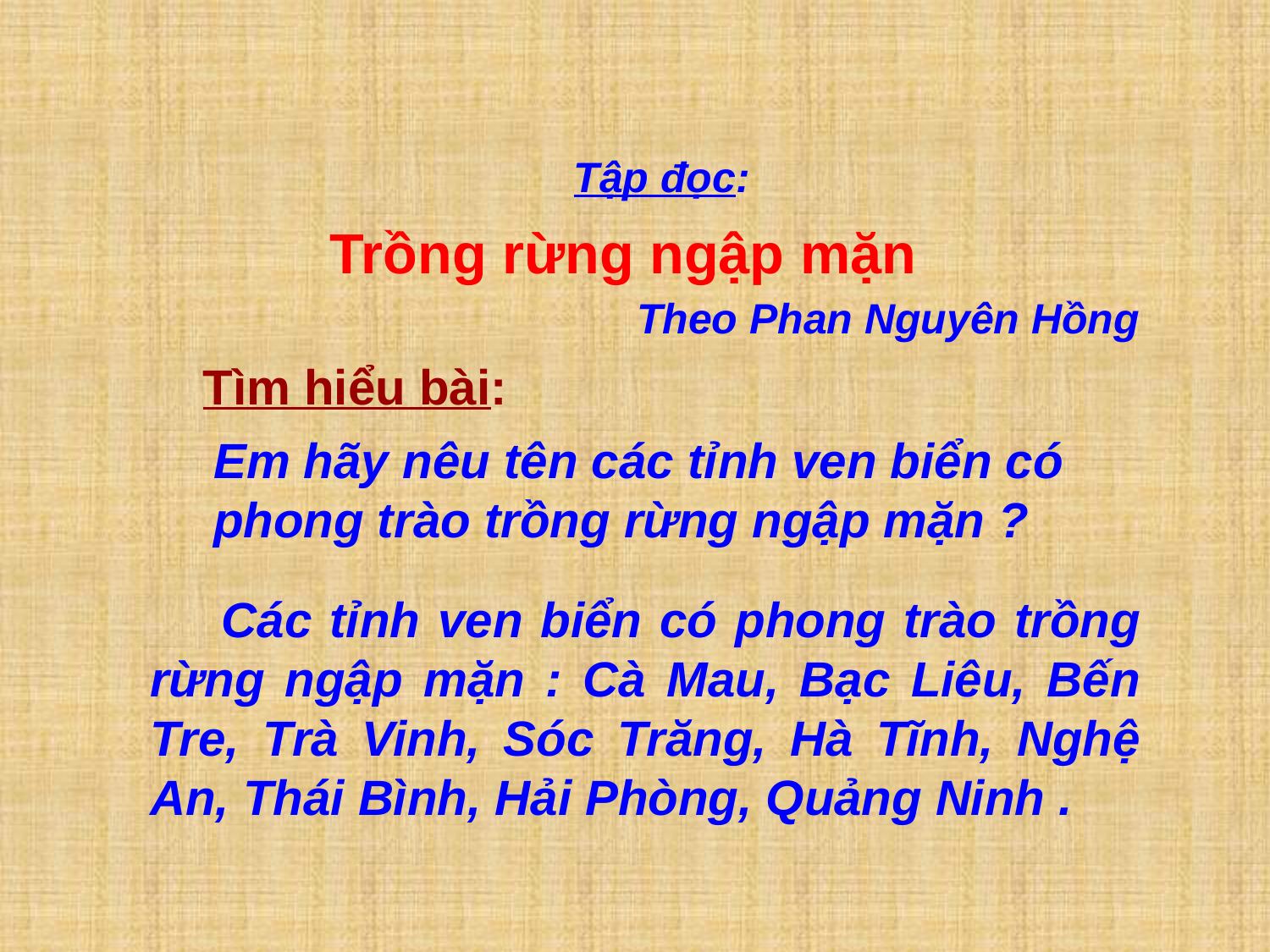

Tập đọc:
Trồng rừng ngập mặn
Theo Phan Nguyên Hồng
Tìm hiểu bài:

Em hãy nêu tên các tỉnh ven biển có phong trào trồng rừng ngập mặn ?
    Các tỉnh ven biển có phong trào trồng rừng ngập mặn : Cà Mau, Bạc Liêu, Bến Tre, Trà Vinh, Sóc Trăng, Hà Tĩnh, Nghệ An, Thái Bình, Hải Phòng, Quảng Ninh .